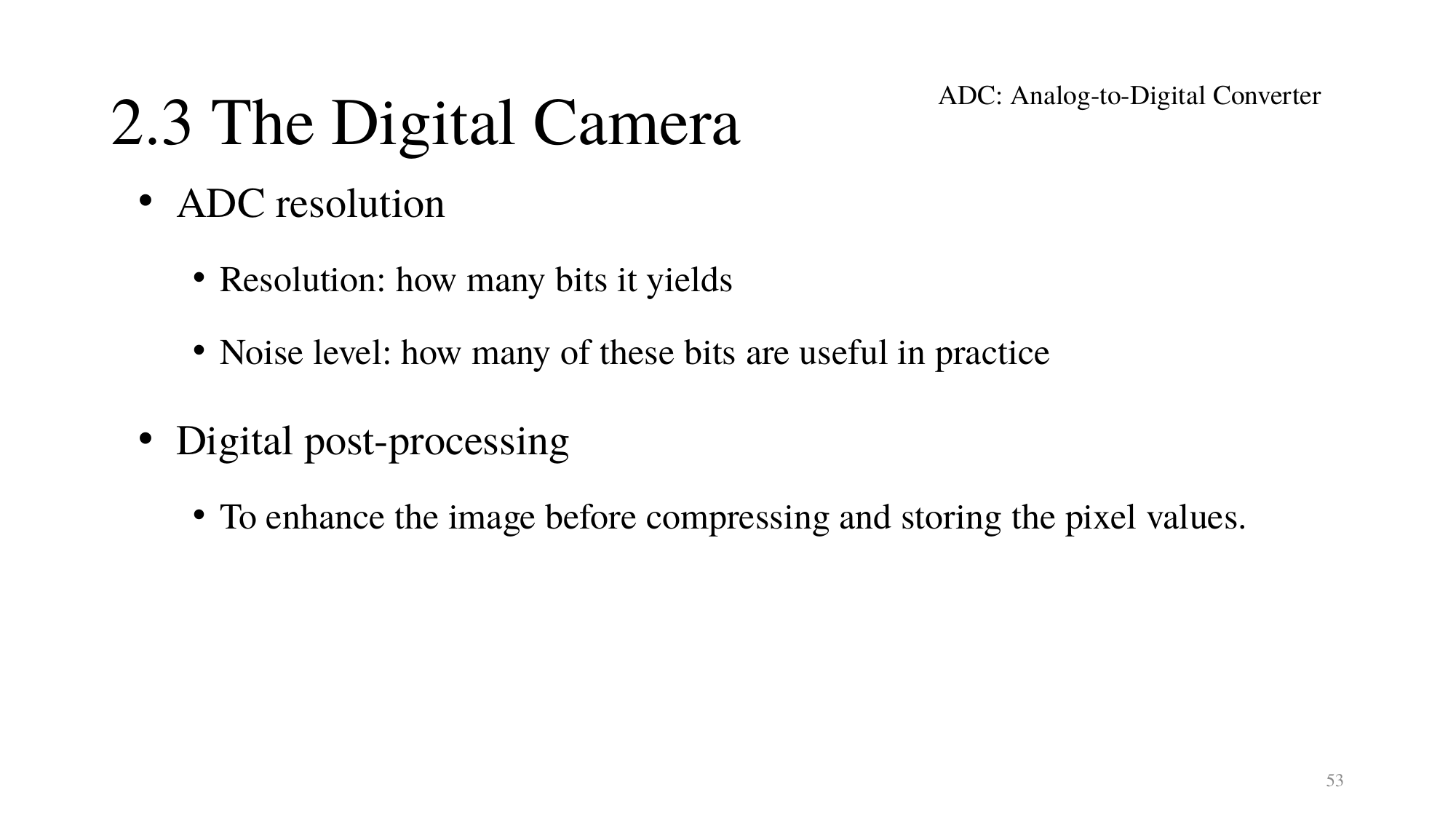

# 2.3 The Digital Camera
ADC: Analog-to-Digital Converter
 ADC resolution
Resolution: how many bits it yields
Noise level: how many of these bits are useful in practice
 Digital post-processing
To enhance the image before compressing and storing the pixel values.

53